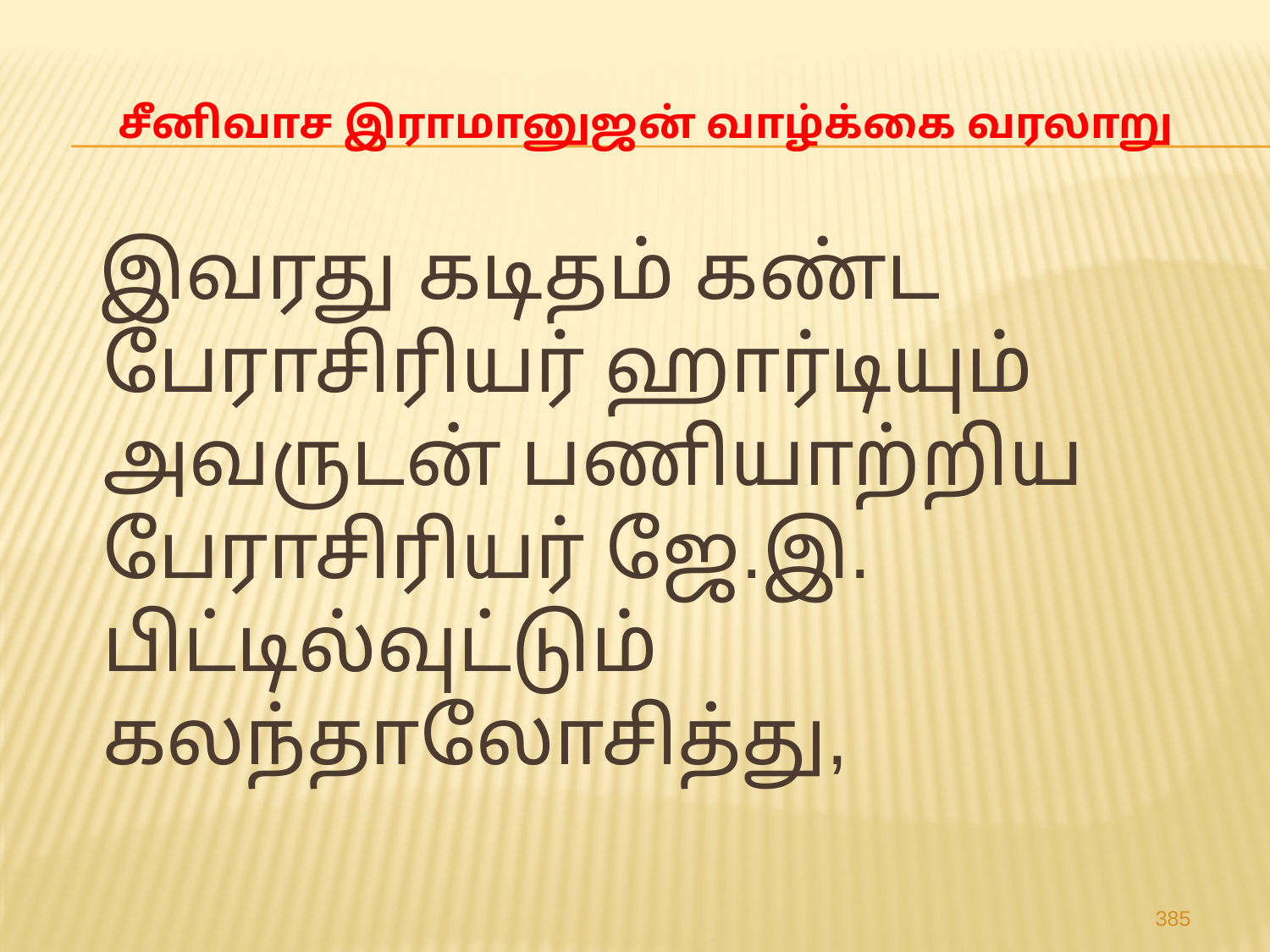

# சீனிவாச இராமானுஜன் வாழ்க்கை வரலாறு
   இவரது கடிதம் கண்ட பேராசிரியர் ஹார்டியும் அவருடன் பணியாற்றிய பேராசிரியர் ஜே.இ. பிட்டில்வுட்டும் கலந்தாலோசித்து,

385